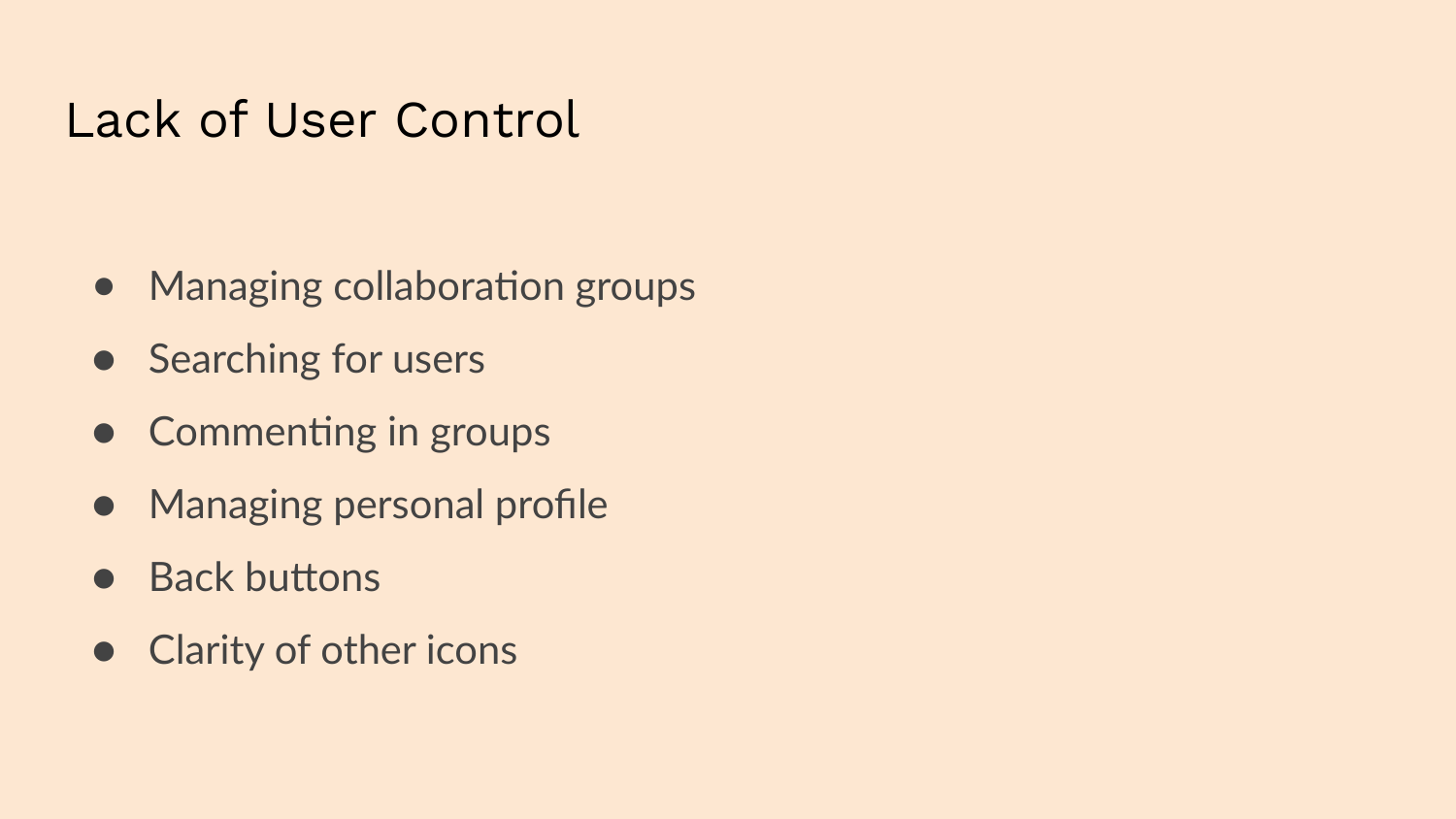

# Lack of User Control
Managing collaboration groups
Searching for users
Commenting in groups
Managing personal profile
Back buttons
Clarity of other icons